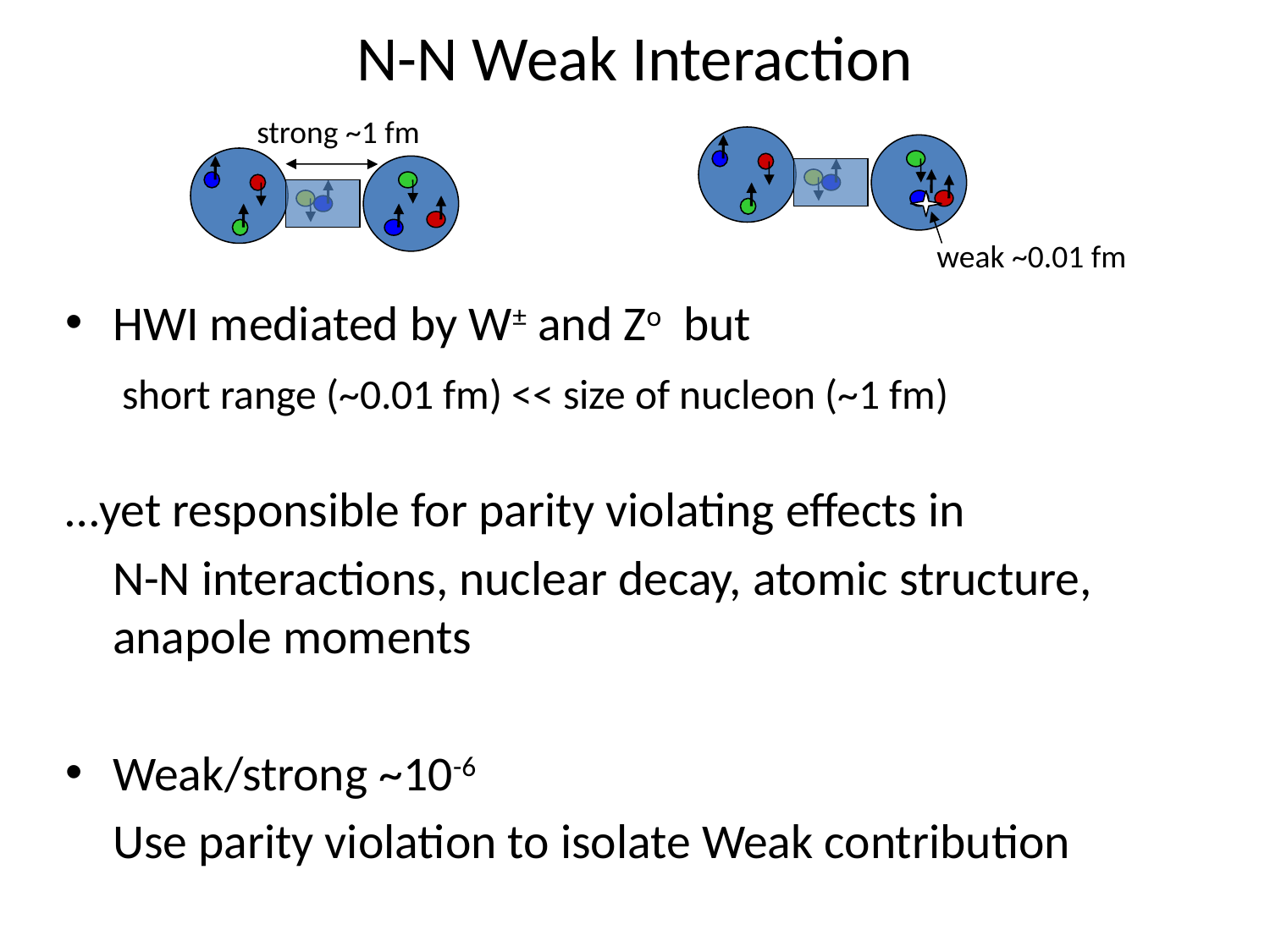

# N-N Weak Interaction
strong ~1 fm

weak ~0.01 fm
HWI mediated by W± and Zo  but
		 short range (~0.01 fm) << size of nucleon (~1 fm)

…yet responsible for parity violating effects in
	N-N interactions, nuclear decay, atomic structure, anapole moments

Weak/strong ~10-6
		Use parity violation to isolate Weak contribution